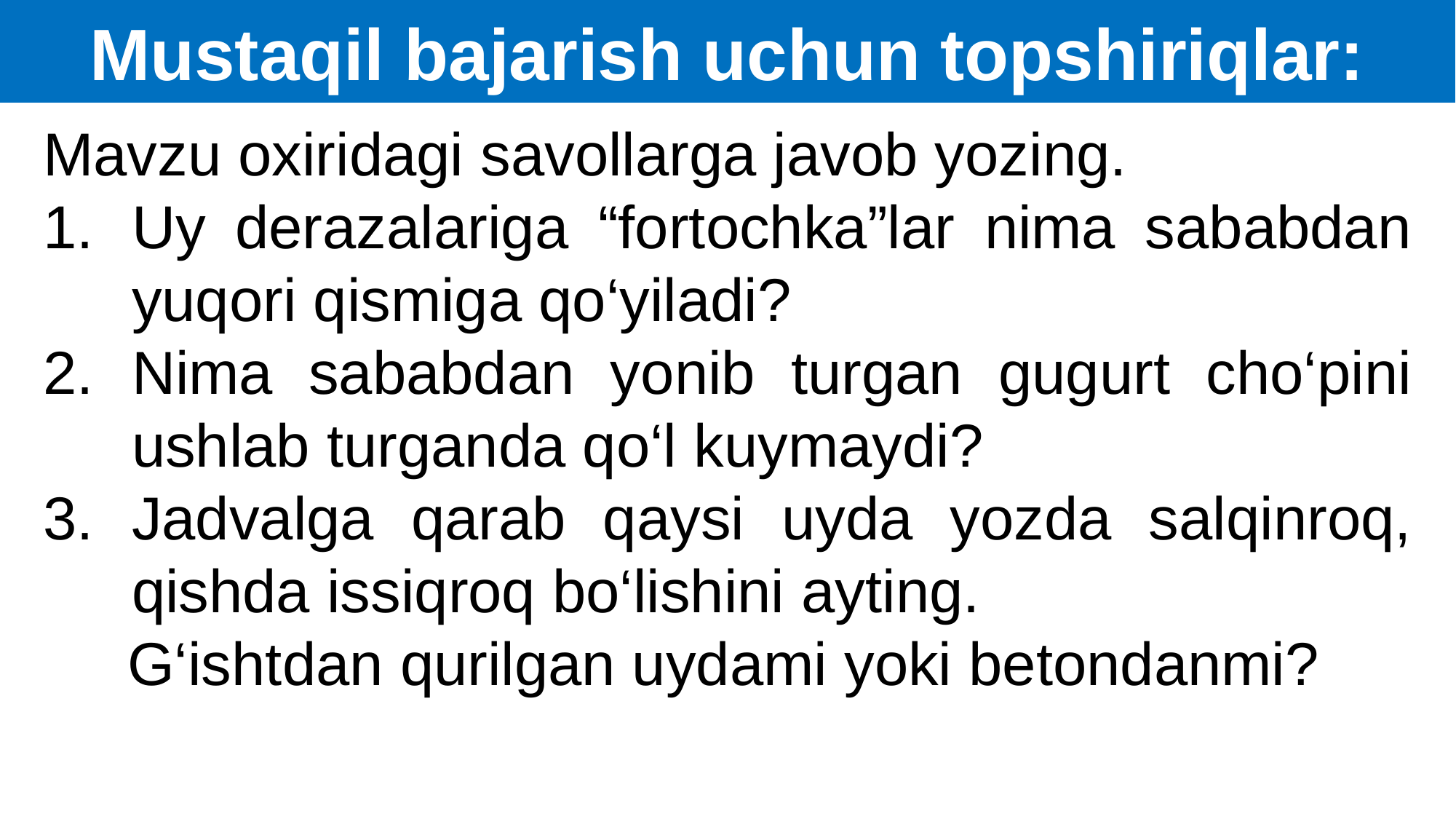

Mustaqil bajarish uchun topshiriqlar:
Mavzu oxiridagi savollarga javob yozing.
Uy derazalariga “fortochka”lar nima sababdan yuqori qismiga qo‘yiladi?
Nima sababdan yonib turgan gugurt cho‘pini ushlab turganda qo‘l kuymaydi?
Jadvalga qarab qaysi uyda yozda salqinroq, qishda issiqroq bo‘lishini ayting.
     G‘ishtdan qurilgan uydami yoki betondanmi?